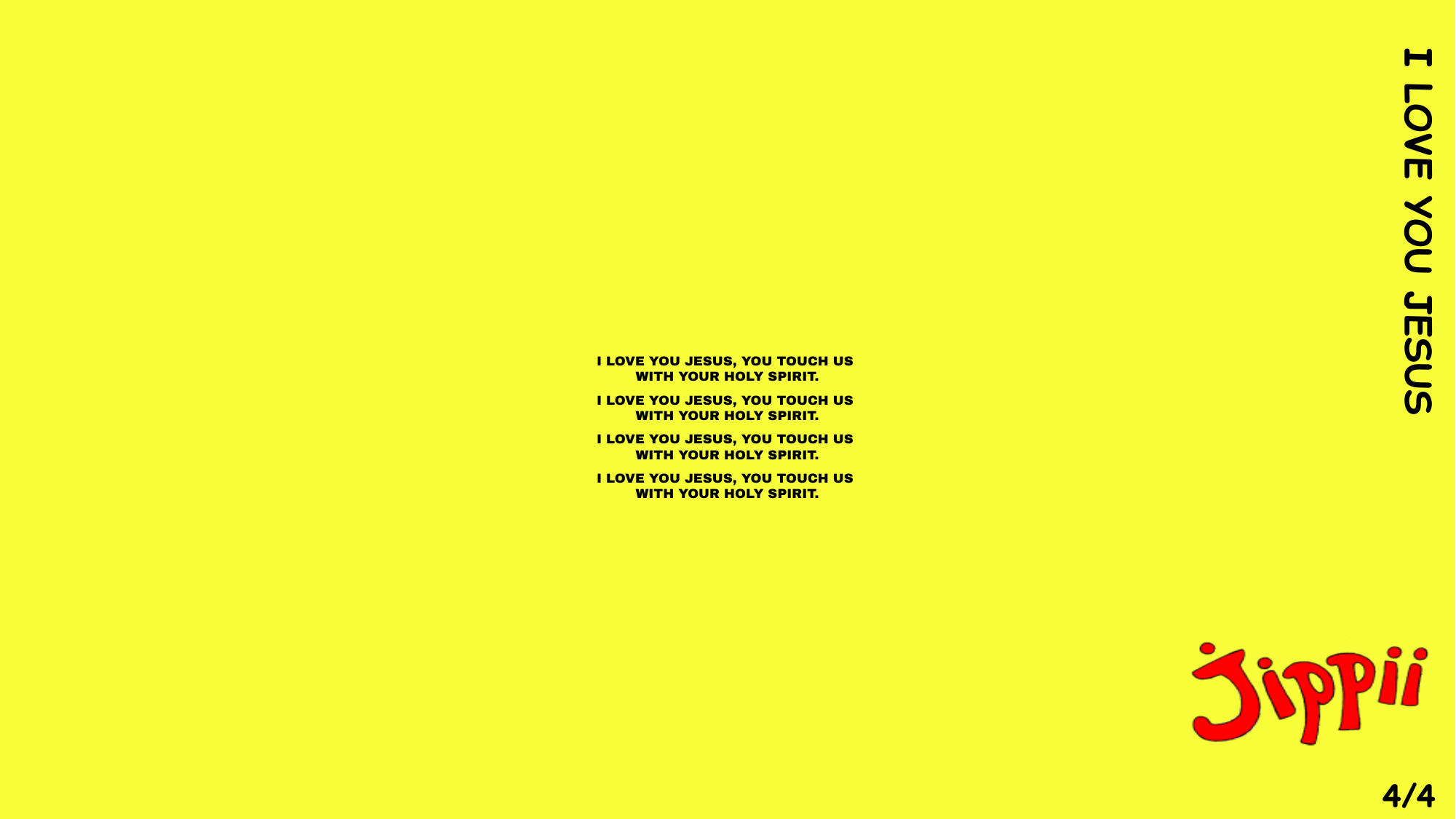

I LOVE YOU JESUS
# I LOVE YOU JESUS, YOU TOUCH US WITH YOUR HOLY SPIRIT. I LOVE YOU JESUS, YOU TOUCH US WITH YOUR HOLY SPIRIT. I LOVE YOU JESUS, YOU TOUCH US WITH YOUR HOLY SPIRIT. I LOVE YOU JESUS, YOU TOUCH US WITH YOUR HOLY SPIRIT.
4/4